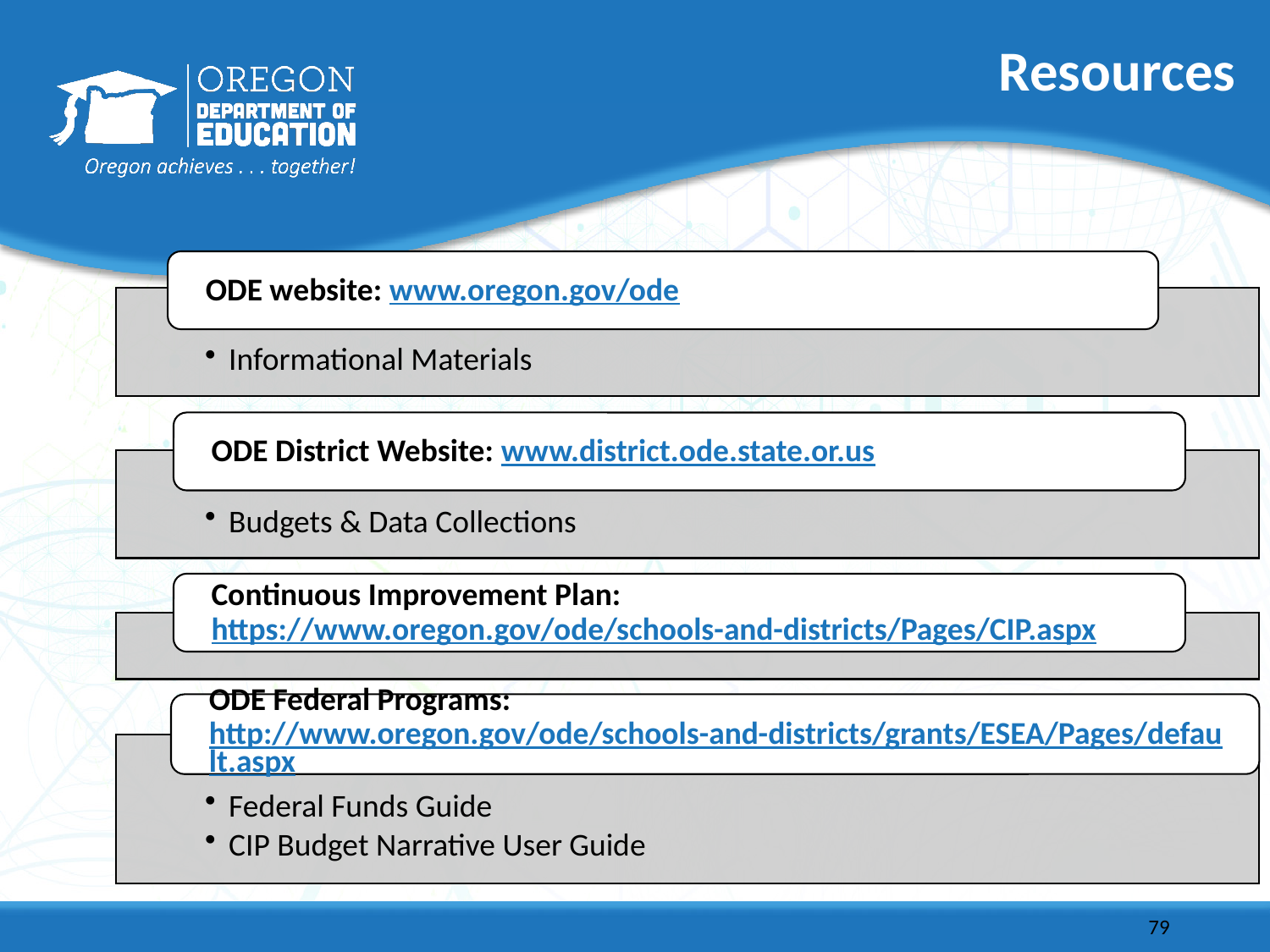

79
# Resources
Informational Materials
ODE website: www.oregon.gov/ode
Budgets & Data Collections
ODE District Website: www.district.ode.state.or.us

Continuous Improvement Plan: https://www.oregon.gov/ode/schools-and-districts/Pages/CIP.aspx
Federal Funds Guide
CIP Budget Narrative User Guide
ODE Federal Programs: http://www.oregon.gov/ode/schools-and-districts/grants/ESEA/Pages/default.aspx